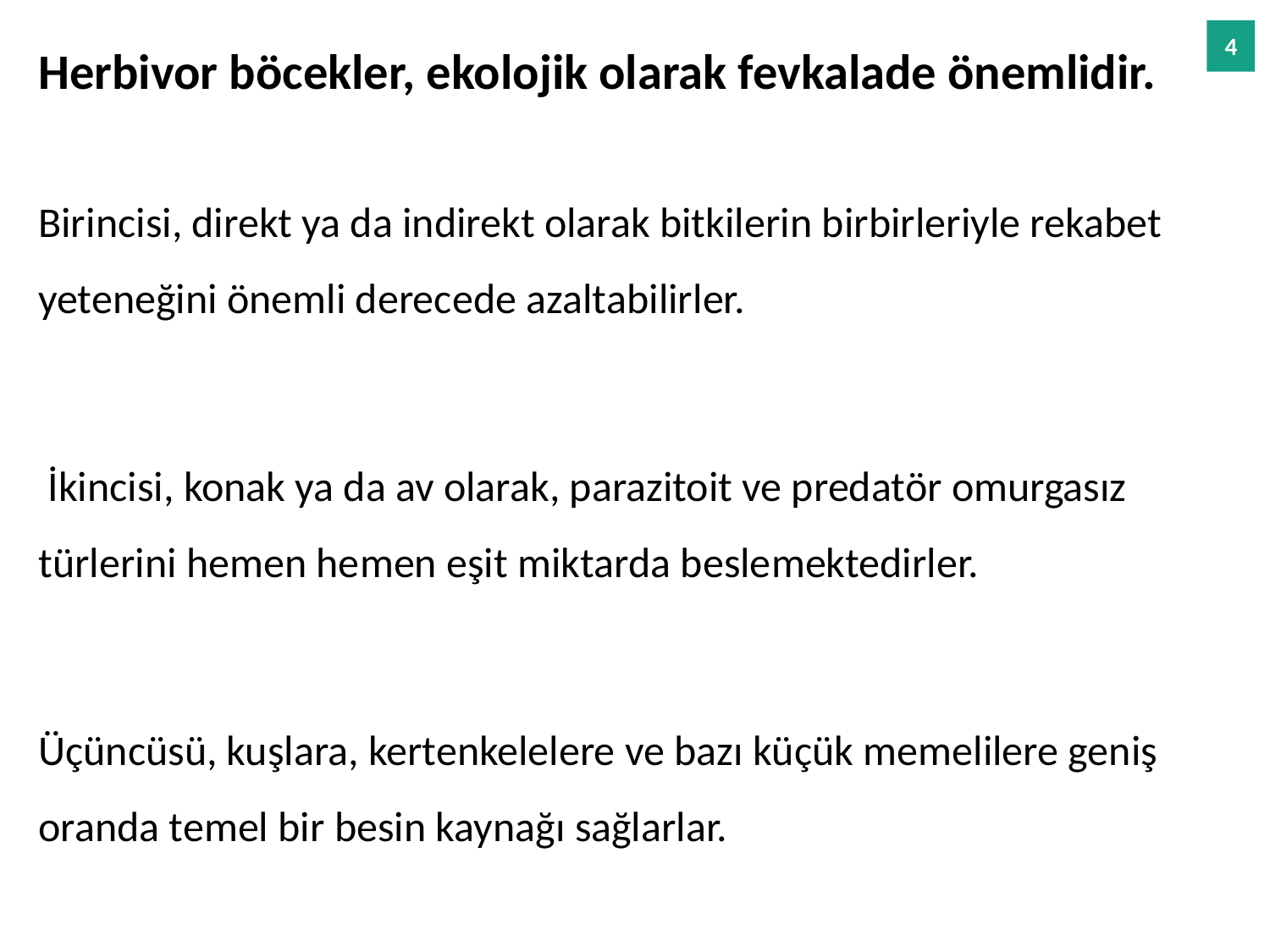

Herbivor böcekler, ekolojik olarak fevkalade önemlidir.
Birincisi, direkt ya da indirekt olarak bitkilerin birbirleriyle rekabet yeteneğini önemli derecede azaltabilirler.

 İkincisi, konak ya da av olarak, parazitoit ve predatör omurgasız türlerini hemen hemen eşit miktarda beslemektedirler.

Üçüncüsü, kuşlara, kertenkelelere ve bazı küçük memelilere geniş oranda temel bir besin kaynağı sağlarlar.